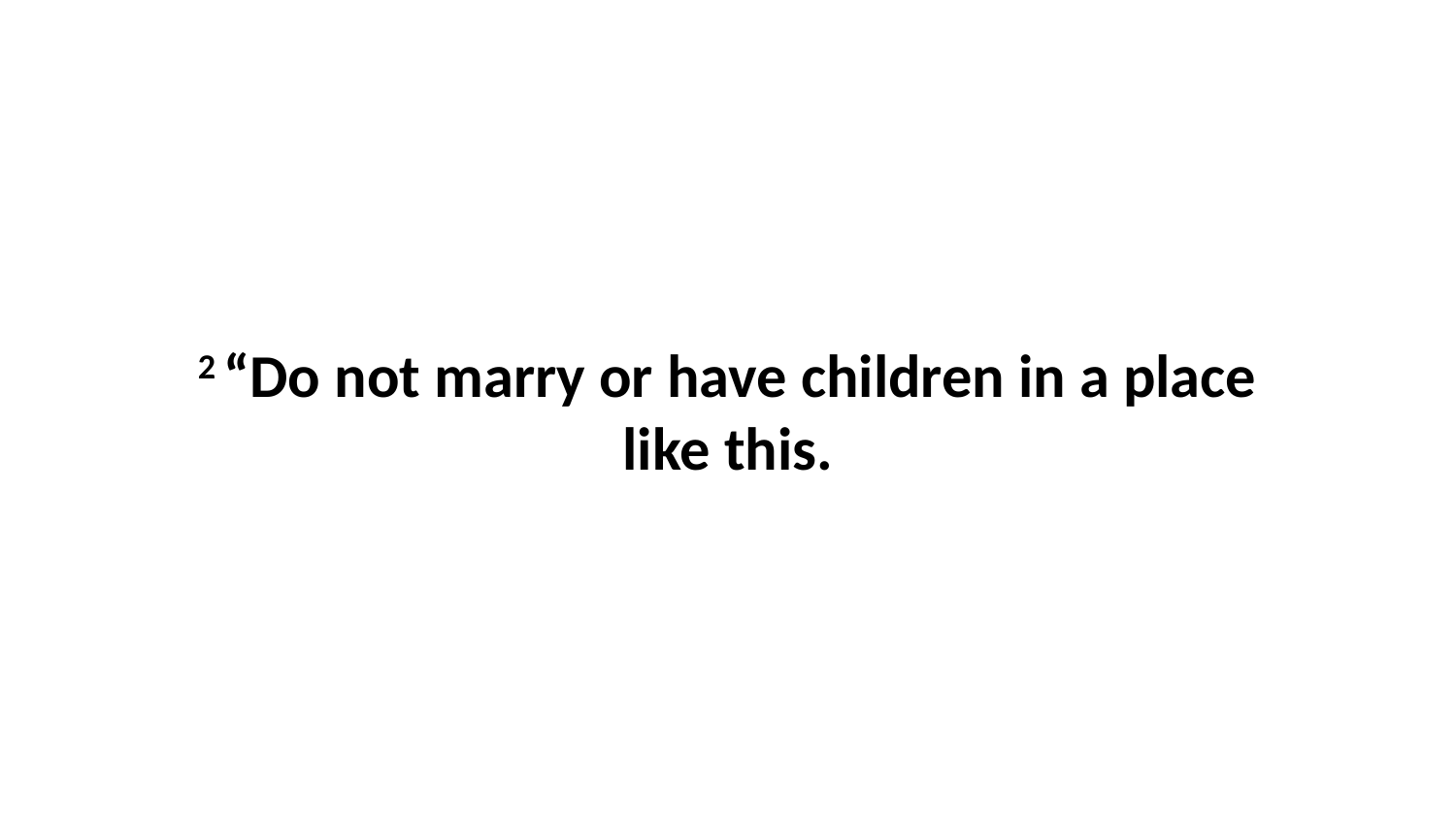

2 “Do not marry or have children in a place like this.